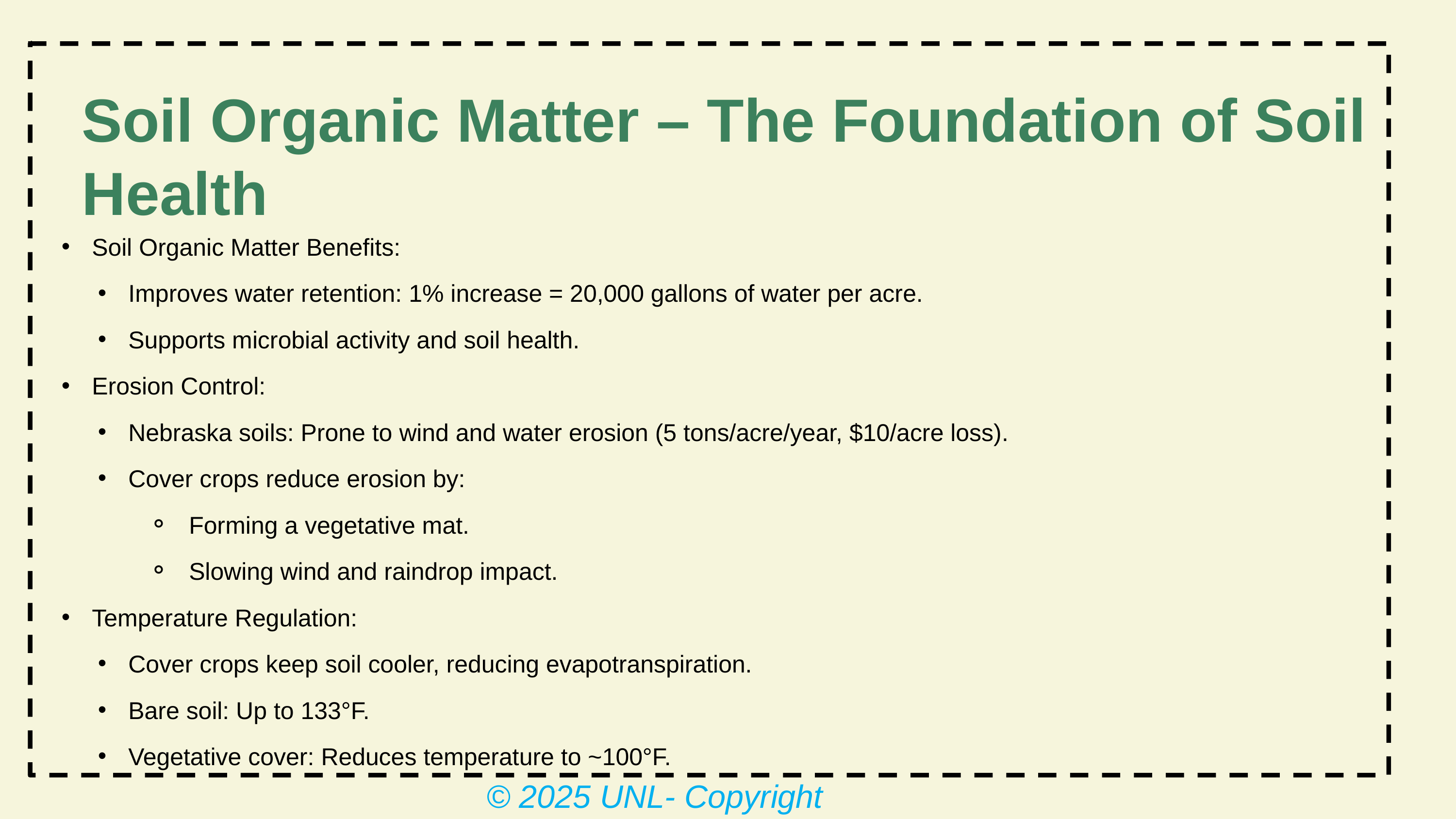

Soil Organic Matter – The Foundation of Soil Health

Soil Organic Matter Benefits:
Improves water retention: 1% increase = 20,000 gallons of water per acre.
Supports microbial activity and soil health.
Erosion Control:
Nebraska soils: Prone to wind and water erosion (5 tons/acre/year, $10/acre loss).
Cover crops reduce erosion by:
Forming a vegetative mat.
Slowing wind and raindrop impact.
Temperature Regulation:
Cover crops keep soil cooler, reducing evapotranspiration.
Bare soil: Up to 133°F.
Vegetative cover: Reduces temperature to ~100°F.